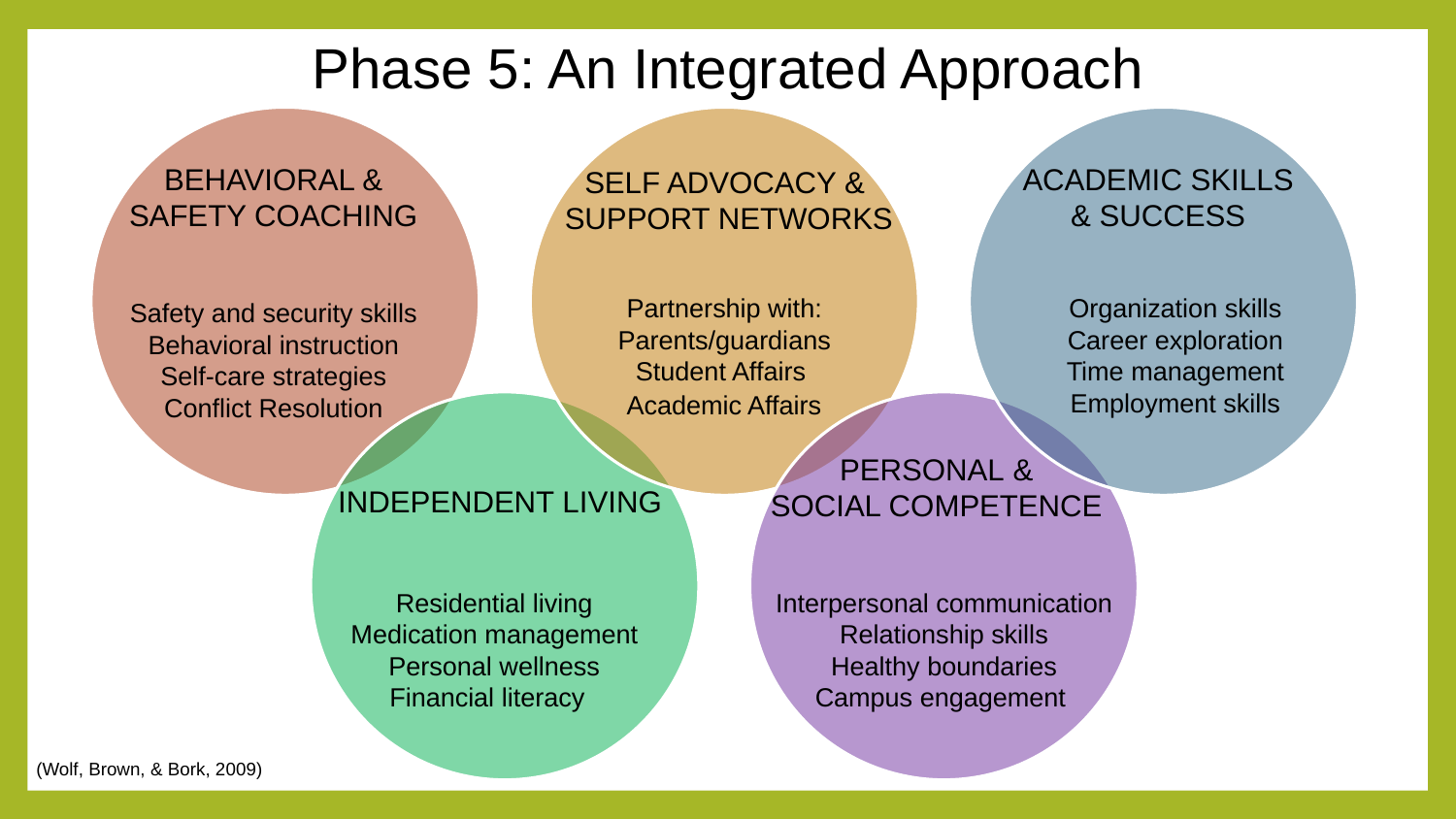

Phase 5: An Integrated Approach

BEHAVIORAL &
SAFETY COACHING
ACADEMIC SKILLS
& SUCCESS
SELF ADVOCACY &
SUPPORT NETWORKS
Partnership with: Parents/guardians
Student Affairs
 Academic Affairs
Organization skills
Career exploration
Time management
Employment skills
Safety and security skills
Behavioral instruction
Self-care strategies
Conflict Resolution
PERSONAL &
SOCIAL COMPETENCE
INDEPENDENT LIVING
Residential living
Medication management
Personal wellness
Financial literacy
Interpersonal communication
Relationship skills
Healthy boundaries
Campus engagement
(Wolf, Brown, & Bork, 2009)